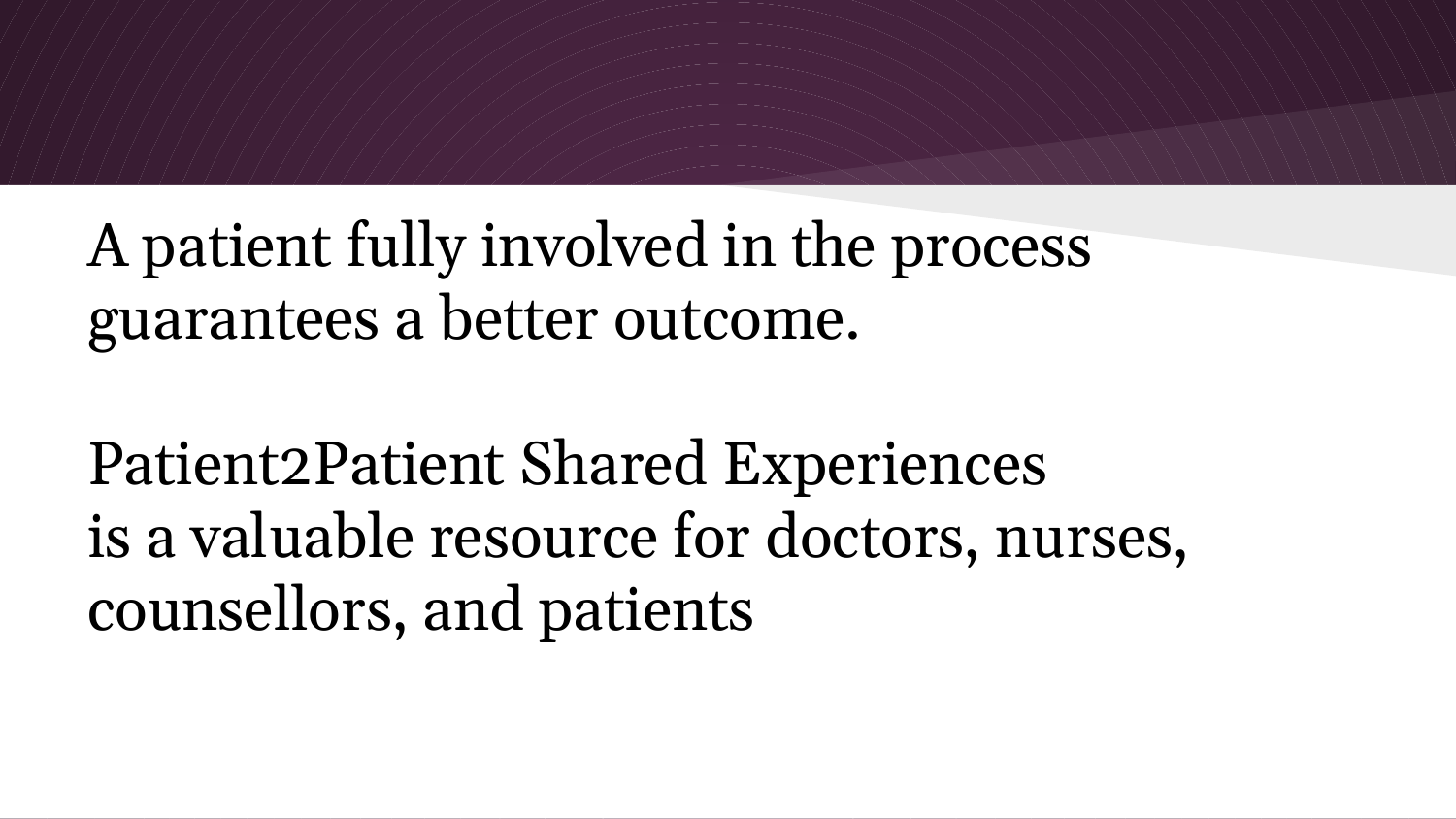

#
A patient fully involved in the process guarantees a better outcome.

Patient2Patient Shared Experiences
is a valuable resource for doctors, nurses,
counsellors, and patients